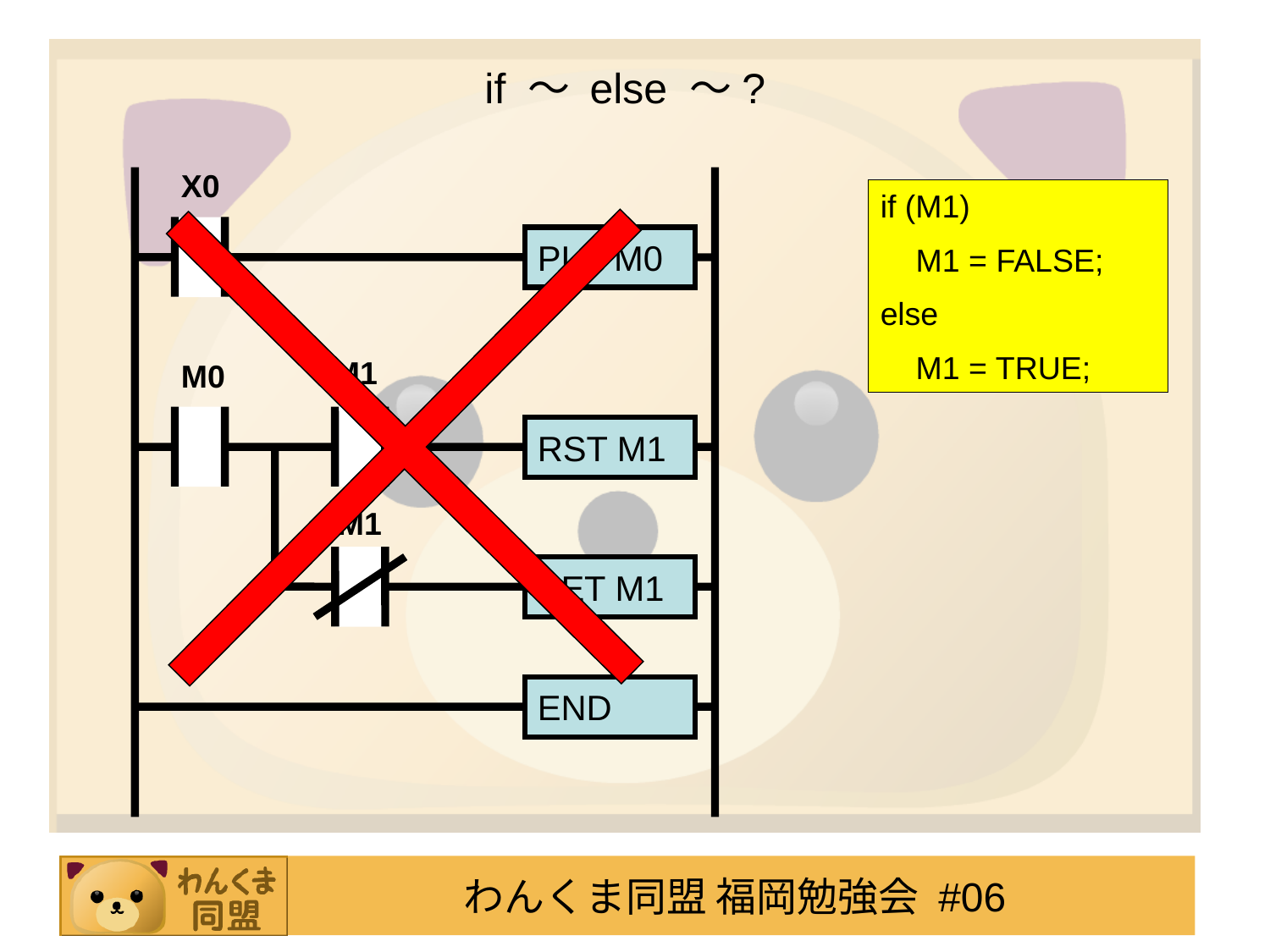

# if ～ else ～?

X0

if (M1)
    M1 = FALSE;
else
    M1 = TRUE;

PLS M0

M1
M0

RST M1

M1

SET M1

END